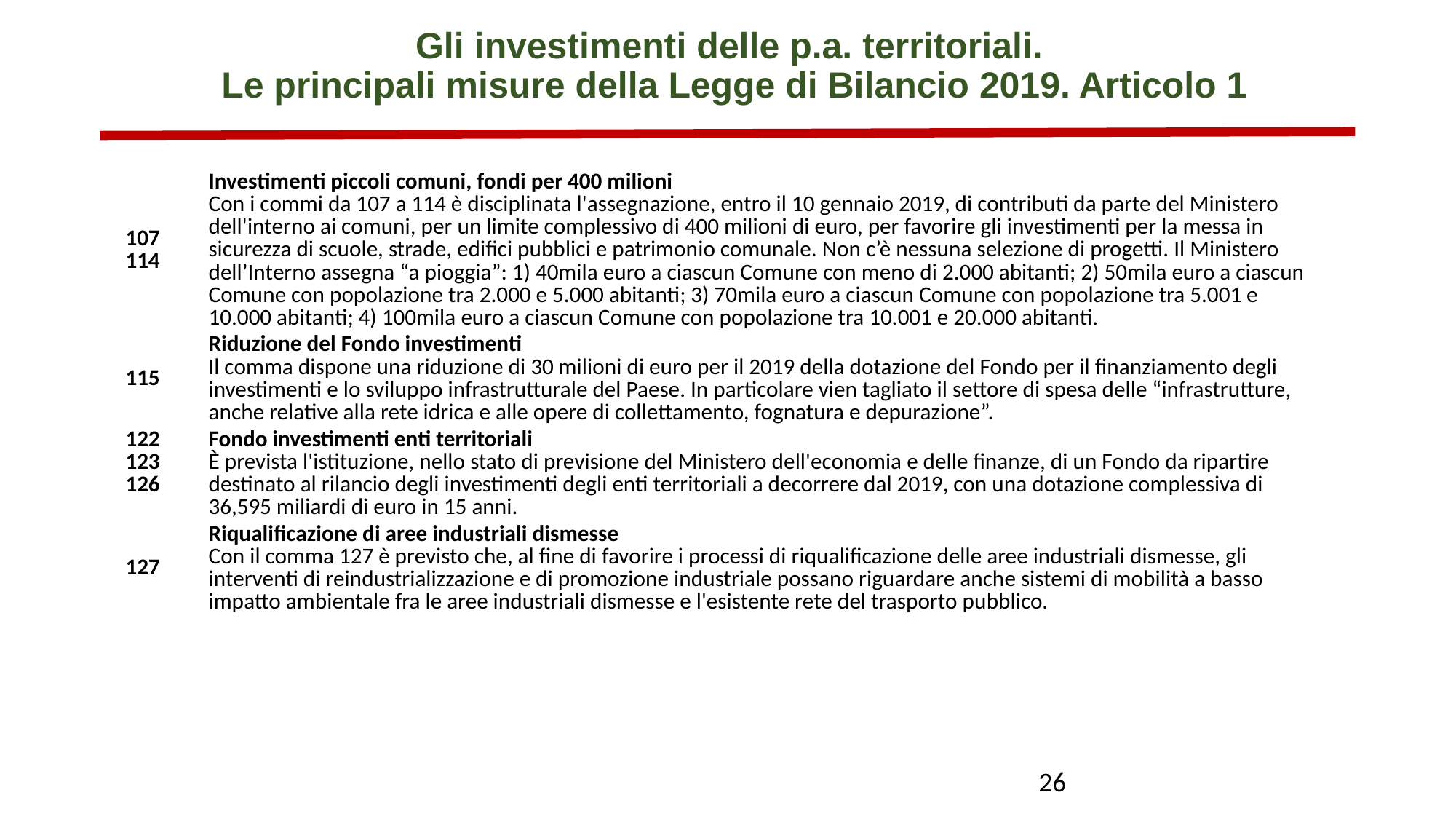

Gli investimenti delle p.a. territoriali.
Le principali misure della Legge di Bilancio 2019. Articolo 1
| 107 114 | Investimenti piccoli comuni, fondi per 400 milioni Con i commi da 107 a 114 è disciplinata l'assegnazione, entro il 10 gennaio 2019, di contributi da parte del Ministero dell'interno ai comuni, per un limite complessivo di 400 milioni di euro, per favorire gli investimenti per la messa in sicurezza di scuole, strade, edifici pubblici e patrimonio comunale. Non c’è nessuna selezione di progetti. Il Ministero dell’Interno assegna “a pioggia”: 1) 40mila euro a ciascun Comune con meno di 2.000 abitanti; 2) 50mila euro a ciascun Comune con popolazione tra 2.000 e 5.000 abitanti; 3) 70mila euro a ciascun Comune con popolazione tra 5.001 e 10.000 abitanti; 4) 100mila euro a ciascun Comune con popolazione tra 10.001 e 20.000 abitanti. |
| --- | --- |
| 115 | Riduzione del Fondo investimenti Il comma dispone una riduzione di 30 milioni di euro per il 2019 della dotazione del Fondo per il finanziamento degli investimenti e lo sviluppo infrastrutturale del Paese. In particolare vien tagliato il settore di spesa delle “infrastrutture, anche relative alla rete idrica e alle opere di collettamento, fognatura e depurazione”. |
| 122 123 126 | Fondo investimenti enti territoriali È prevista l'istituzione, nello stato di previsione del Ministero dell'economia e delle finanze, di un Fondo da ripartire destinato al rilancio degli investimenti degli enti territoriali a decorrere dal 2019, con una dotazione complessiva di 36,595 miliardi di euro in 15 anni. |
| 127 | Riqualificazione di aree industriali dismesse Con il comma 127 è previsto che, al fine di favorire i processi di riqualificazione delle aree industriali dismesse, gli interventi di reindustrializzazione e di promozione industriale possano riguardare anche sistemi di mobilità a basso impatto ambientale fra le aree industriali dismesse e l'esistente rete del trasporto pubblico. |
26